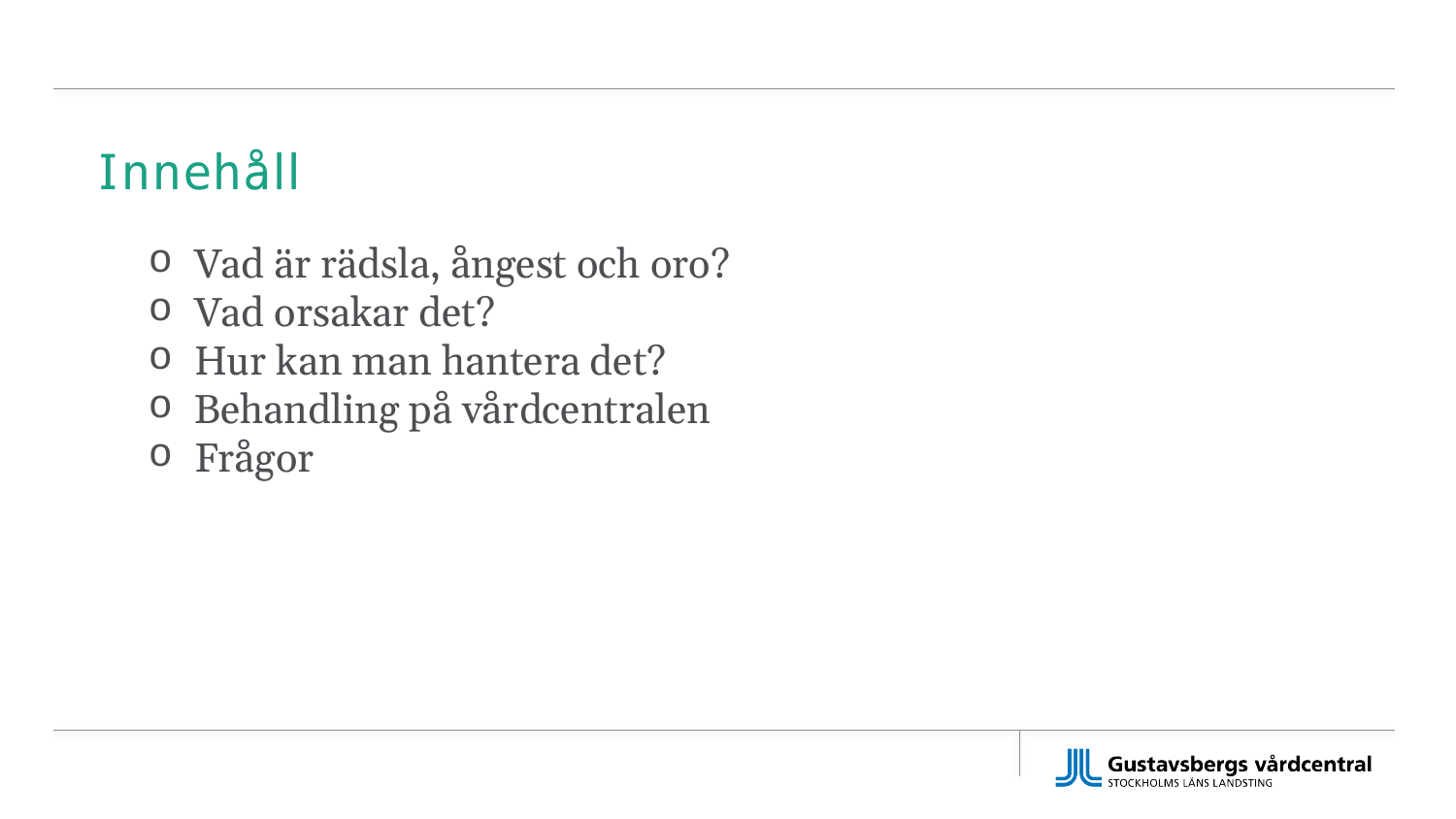

# Innehåll
Vad är rädsla, ångest och oro?
Vad orsakar det?
Hur kan man hantera det?
Behandling på vårdcentralen
Frågor